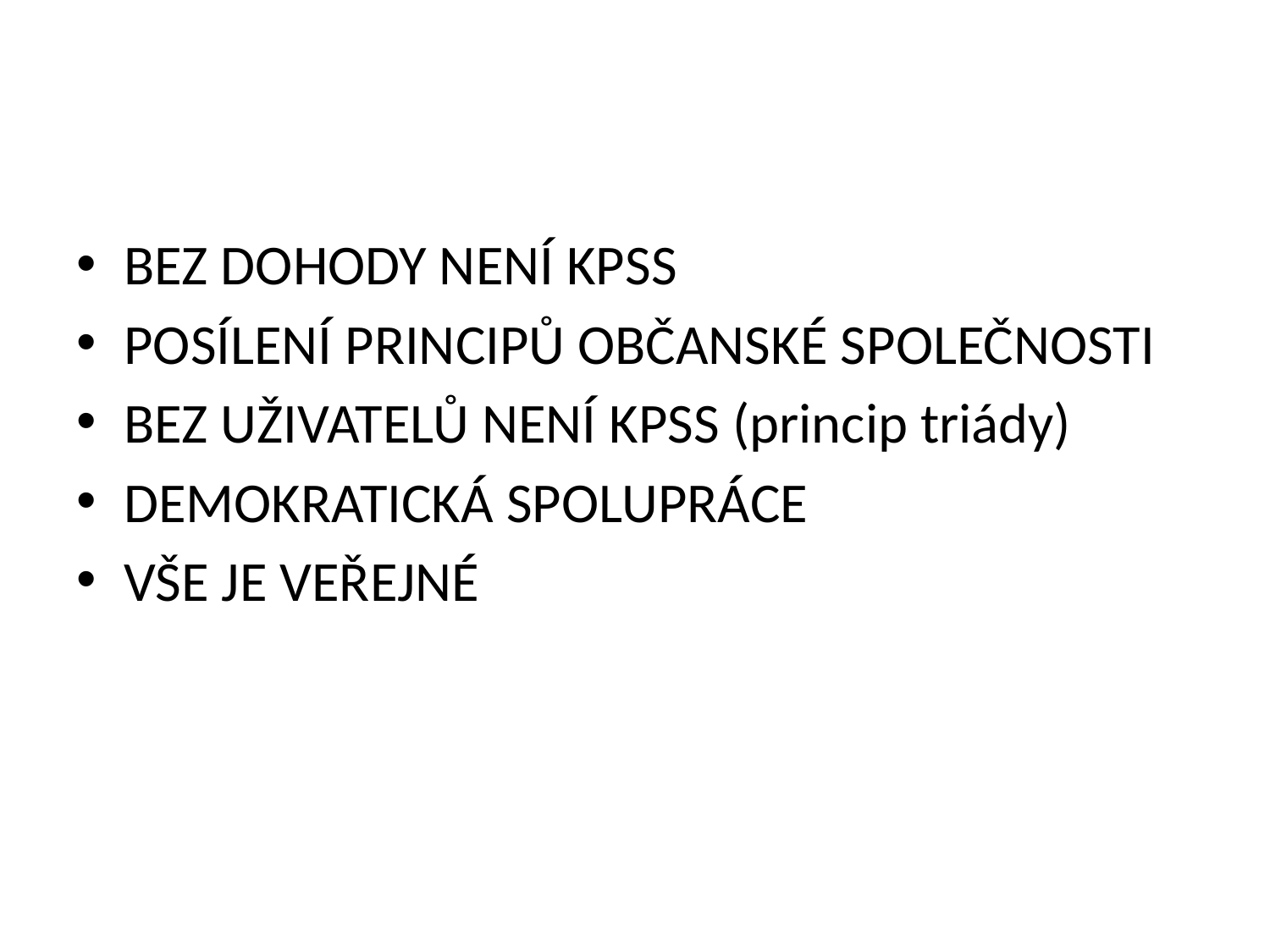

BEZ DOHODY NENÍ KPSS
POSÍLENÍ PRINCIPŮ OBČANSKÉ SPOLEČNOSTI
BEZ UŽIVATELŮ NENÍ KPSS (princip triády)
DEMOKRATICKÁ SPOLUPRÁCE
VŠE JE VEŘEJNÉ